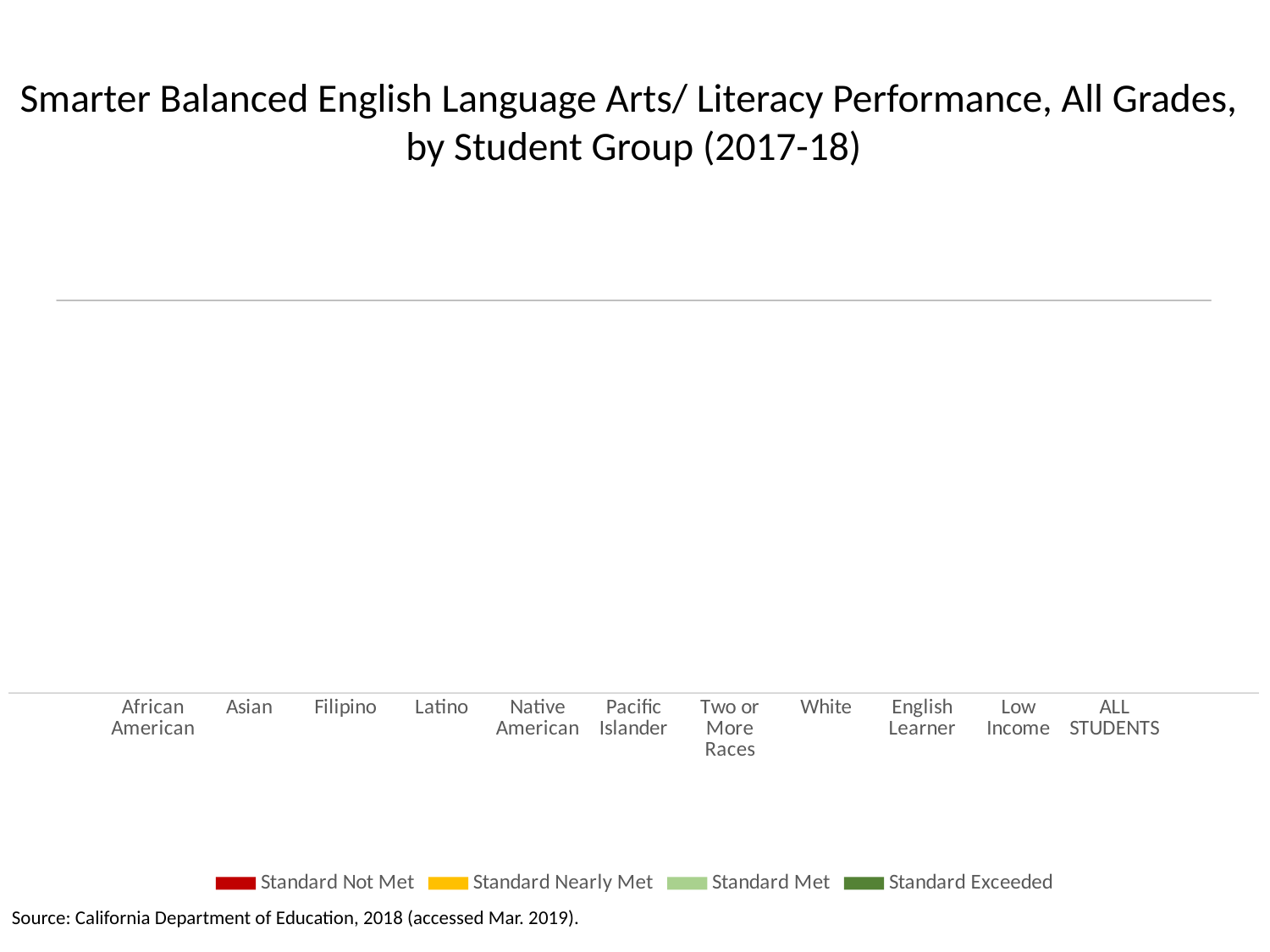

# Smarter Balanced English Language Arts/ Literacy Performance, All Grades, by Student Group (2017-18)

### Chart

| Category | High buffer | Standard Not Met | Standard Nearly Met | Standard Met | Standard Exceeded | Low buffer | Midpoint line |
|---|---|---|---|---|---|---|---|
|  | None | None | None | None | None | None | 0.8737999999999999 |
| African American | 0.1964999999999999 | 0.4383 | 0.239 | 0.2221 | 0.1006 | 0.4414 | 0.8737999999999999 |
| Asian | 0.6378999999999999 | 0.1061 | 0.1298 | 0.2957 | 0.4684 | 0.0 | 0.8737999999999999 |
| Filipino | 0.5857999999999999 | 0.1135 | 0.1745 | 0.3616 | 0.3504 | 0.052100000000000035 | 0.8737999999999999 |
| Latino | 0.26539999999999986 | 0.3469 | 0.2615 | 0.2674 | 0.1242 | 0.37249999999999994 | 0.8737999999999999 |
| Native American | 0.2481 | 0.3767 | 0.249 | 0.2494 | 0.1248 | 0.3899 | 0.8737999999999999 |
| Pacific Islander | 0.3054999999999999 | 0.3114 | 0.2569 | 0.2794 | 0.1522 | 0.3325 | 0.8737999999999999 |
| Two or More Races | 0.5213999999999999 | 0.1717 | 0.1807 | 0.3113 | 0.3362 | 0.11660000000000004 | 0.8737999999999999 |
| White | 0.5224 | 0.1638 | 0.1876 | 0.3326 | 0.3159 | 0.11559999999999993 | 0.8737999999999999 |
| English Learner | 0.0 | 0.6303 | 0.2435 | 0.1012 | 0.025 | 0.6379 | 0.8737999999999999 |
| Low Income | 0.2506999999999999 | 0.3639 | 0.2592 | 0.2578 | 0.1191 | 0.38720000000000004 | 0.8737999999999999 |
| ALL STUDENTS | 0.37259999999999993 | 0.2754 | 0.2258 | 0.2863 | 0.2125 | 0.2653 | 0.8737999999999999 |
Source: California Department of Education, 2018 (accessed Mar. 2019).